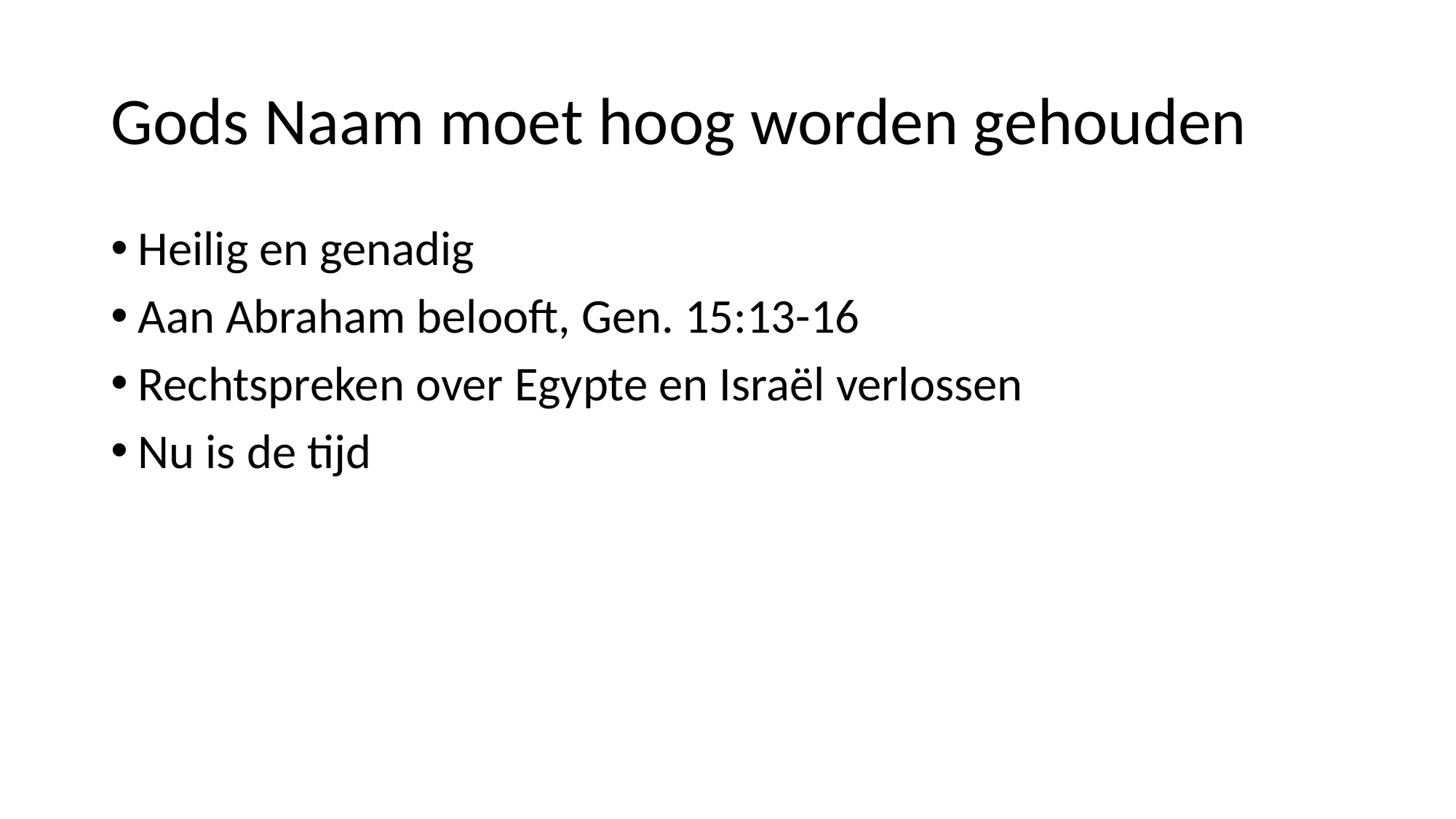

# Gods Naam moet hoog worden gehouden
Heilig en genadig
Aan Abraham belooft, Gen. 15:13-16
Rechtspreken over Egypte en Israël verlossen
Nu is de tijd